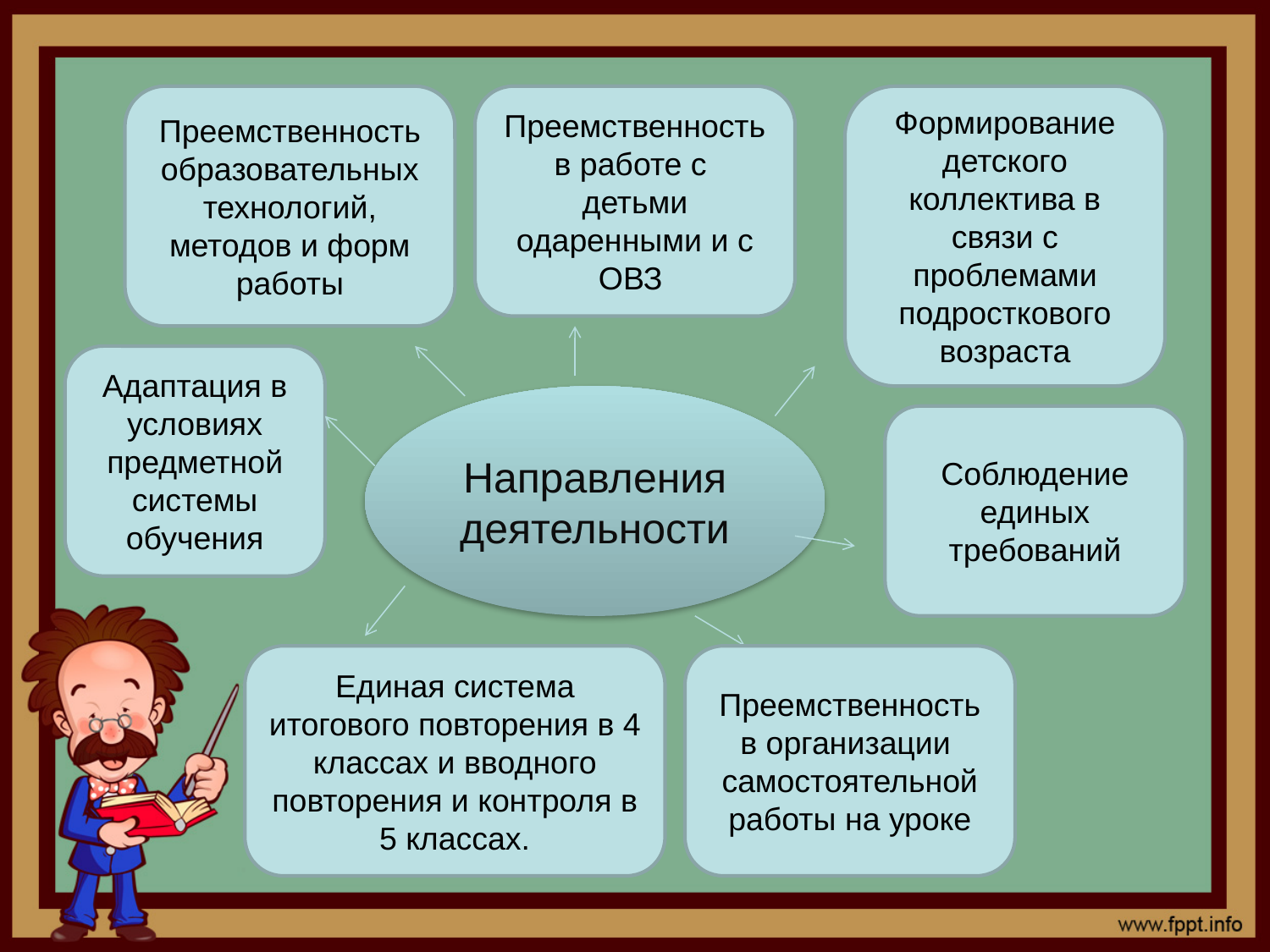

Преемственность образовательных технологий, методов и форм работы
Преемственность в работе с  детьми одаренными и с ОВЗ
Формирование детского коллектива в связи с проблемами подросткового возраста
Адаптация в условиях предметной системы обучения
Направления деятельности
Соблюдение единых требований
Единая система итогового повторения в 4 классах и вводного повторения и контроля в 5 классах.
Преемственность в организации  самостоятельной работы на уроке